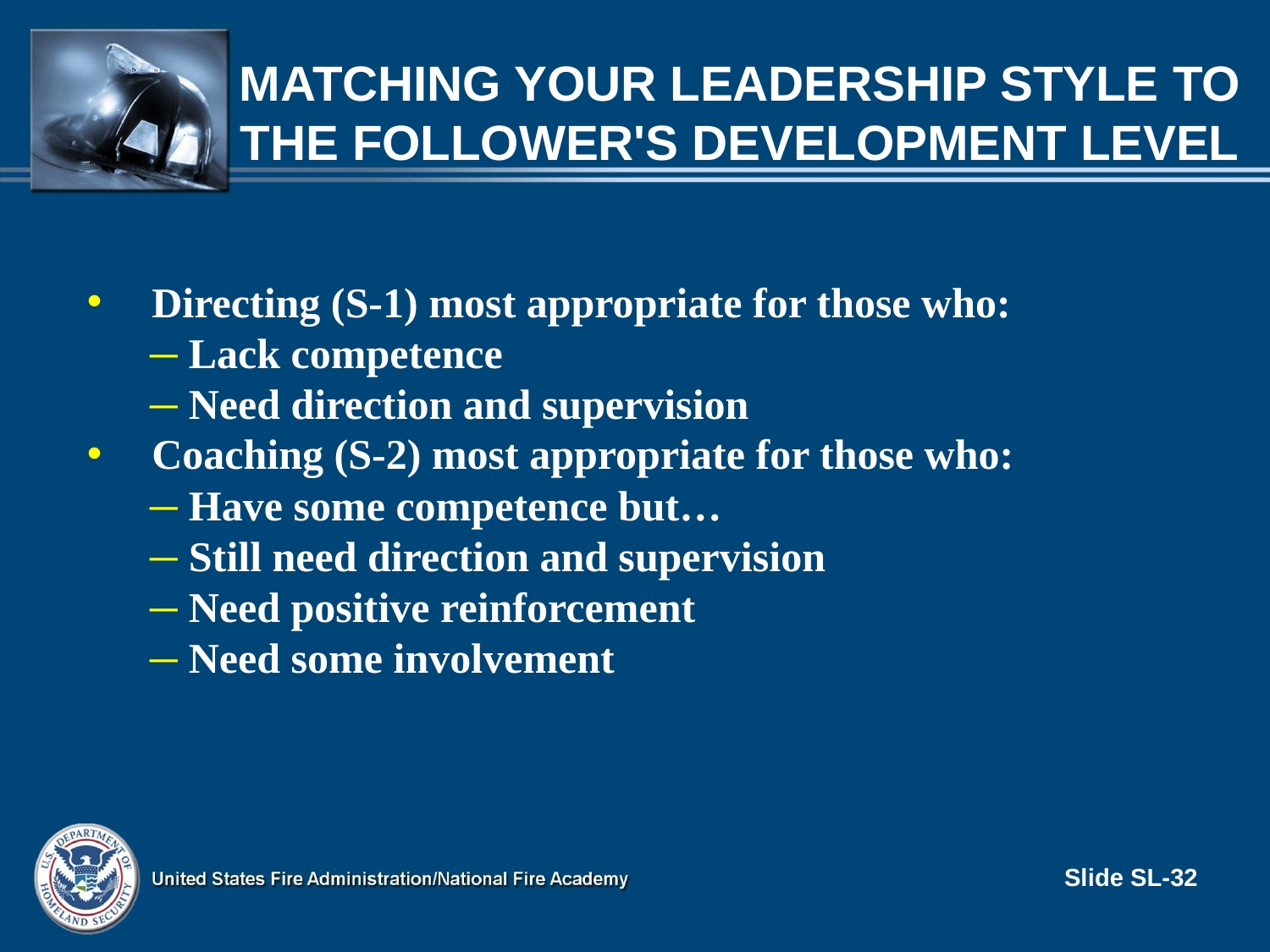

# Matching Your Leadership Style TO THE FOLLOWER'S DEVELOPMENT LEVEL
Directing (S-1) most appropriate for those who:
 Lack competence
 Need direction and supervision
Coaching (S-2) most appropriate for those who:
 Have some competence but…
 Still need direction and supervision
 Need positive reinforcement
 Need some involvement
Slide SL-32